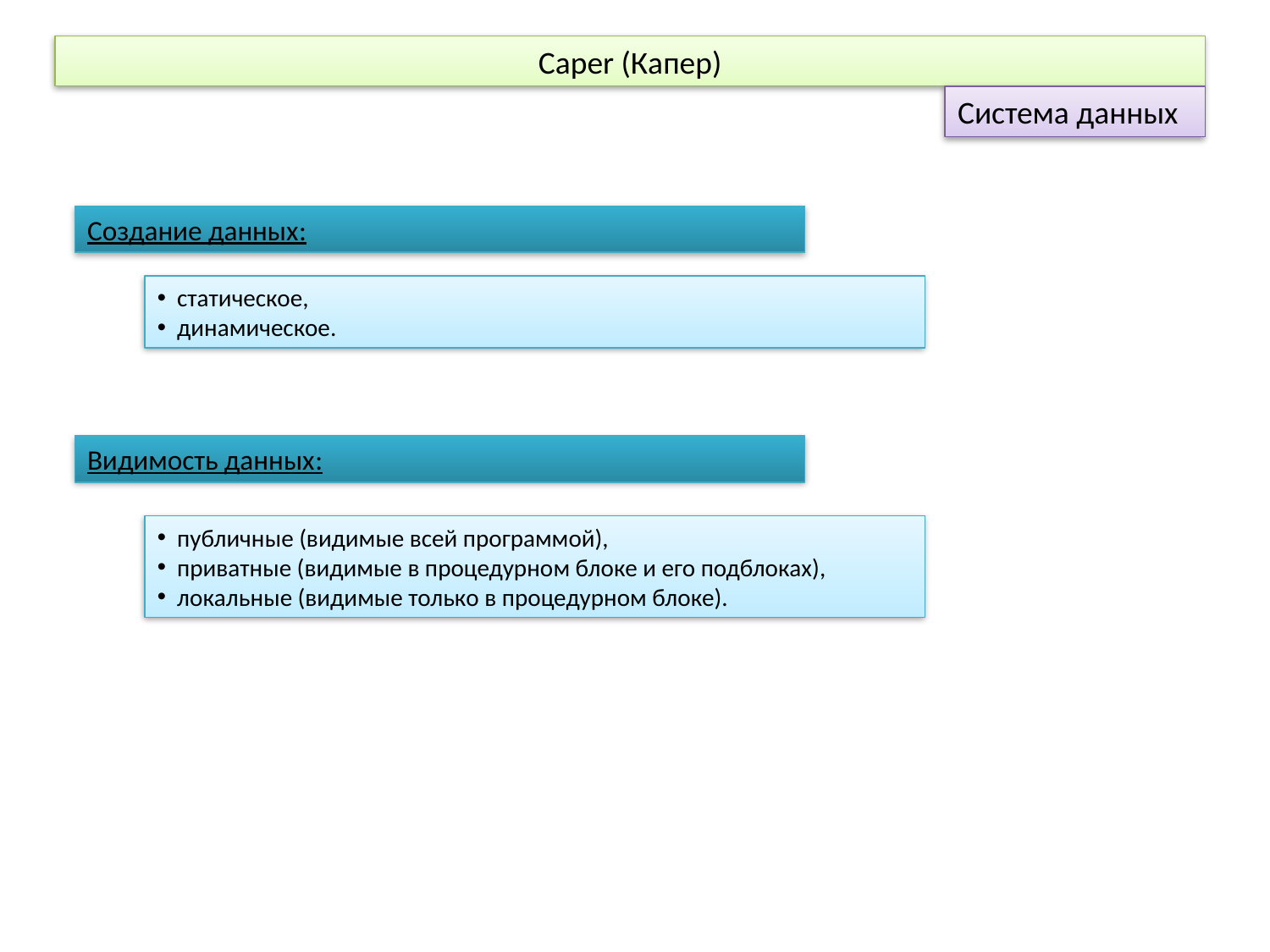

Caper (Капер)
Система данных
Создание данных:
  статическое,
  динамическое.
Видимость данных:
  публичные (видимые всей программой),
  приватные (видимые в процедурном блоке и его подблоках),
  локальные (видимые только в процедурном блоке).